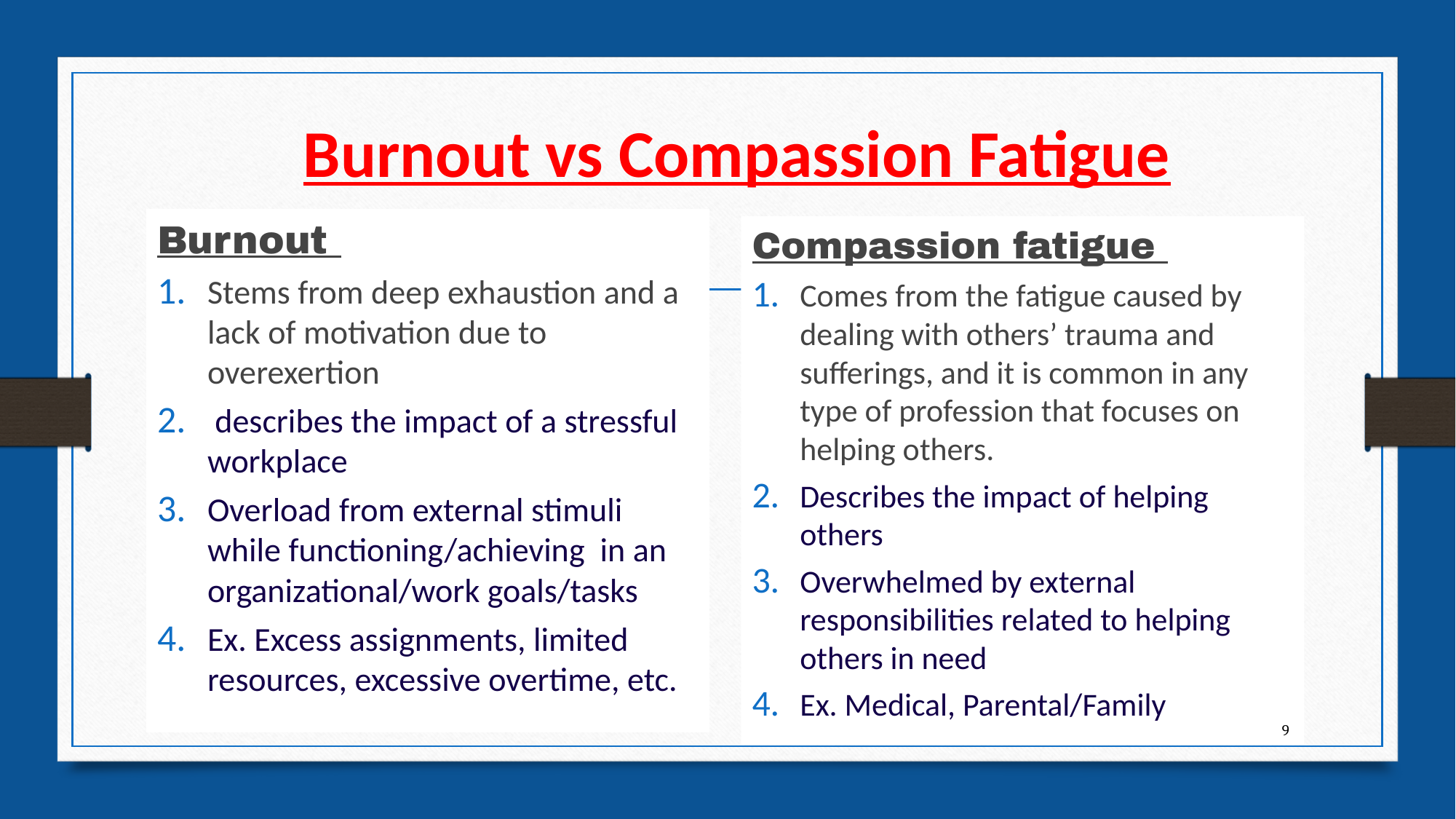

# Burnout vs Compassion Fatigue
Burnout
Stems from deep exhaustion and a lack of motivation due to overexertion
 describes the impact of a stressful workplace
Overload from external stimuli while functioning/achieving  in an organizational/work goals/tasks
Ex. Excess assignments, limited resources, excessive overtime, etc.
Compassion fatigue
Comes from the fatigue caused by dealing with others’ trauma and sufferings, and it is common in any type of profession that focuses on helping others.
Describes the impact of helping others
Overwhelmed by external responsibilities related to helping others in need
Ex. Medical, Parental/Family
9